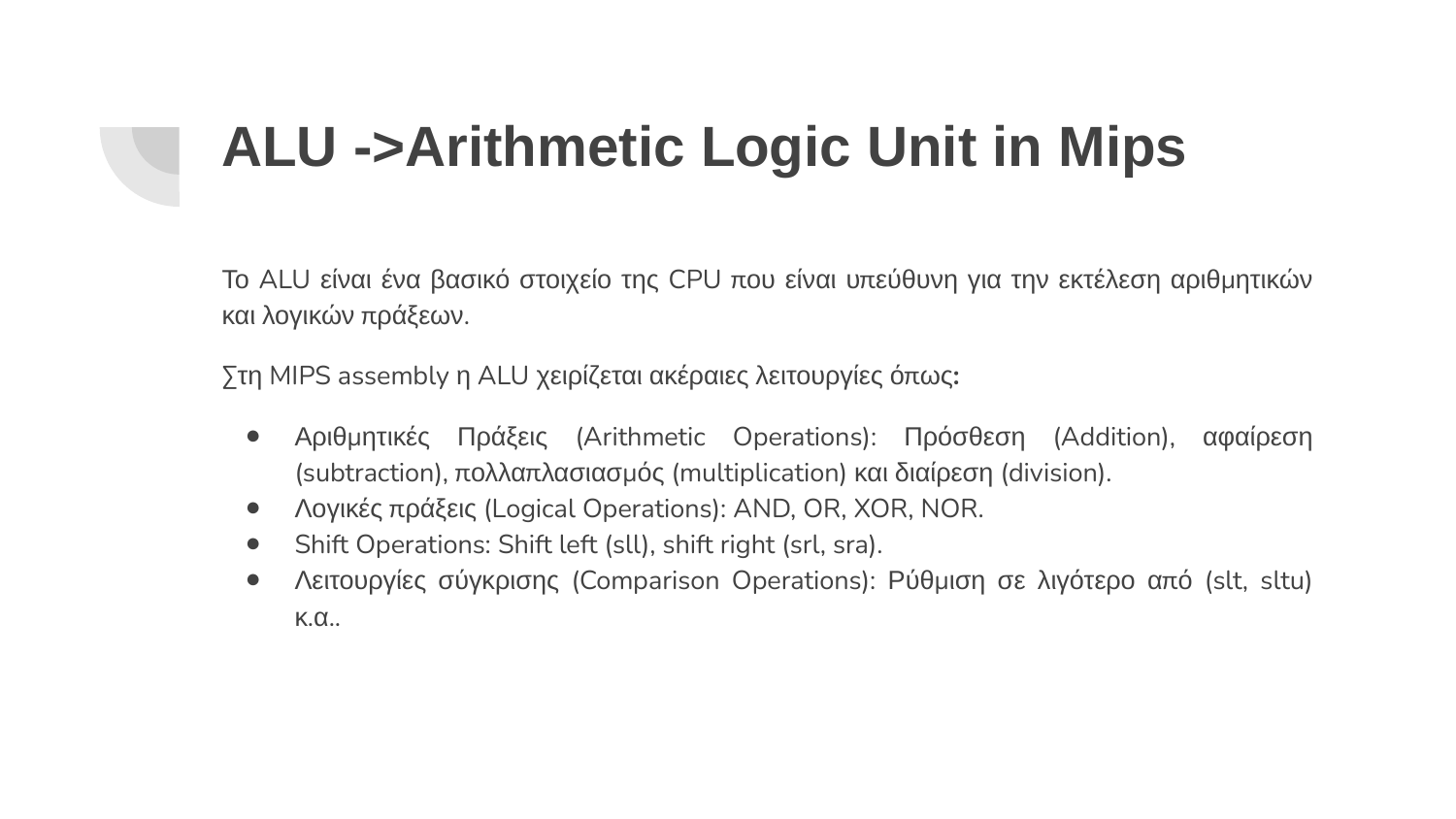

ALU ->Arithmetic Logic Unit in Mips
Το ALU είναι ένα βασικό στοιχείο της CPU που είναι υπεύθυνη για την εκτέλεση αριθμητικών και λογικών πράξεων.
Στη MIPS assembly η ALU χειρίζεται ακέραιες λειτουργίες όπως:
Αριθμητικές Πράξεις (Arithmetic Operations): Πρόσθεση (Addition), αφαίρεση (subtraction), πολλαπλασιασμός (multiplication) και διαίρεση (division).
Λογικές πράξεις (Logical Operations): AND, OR, XOR, NOR.
Shift Operations: Shift left (sll), shift right (srl, sra).
Λειτουργίες σύγκρισης (Comparison Operations): Ρύθμιση σε λιγότερο από (slt, sltu) κ.α..